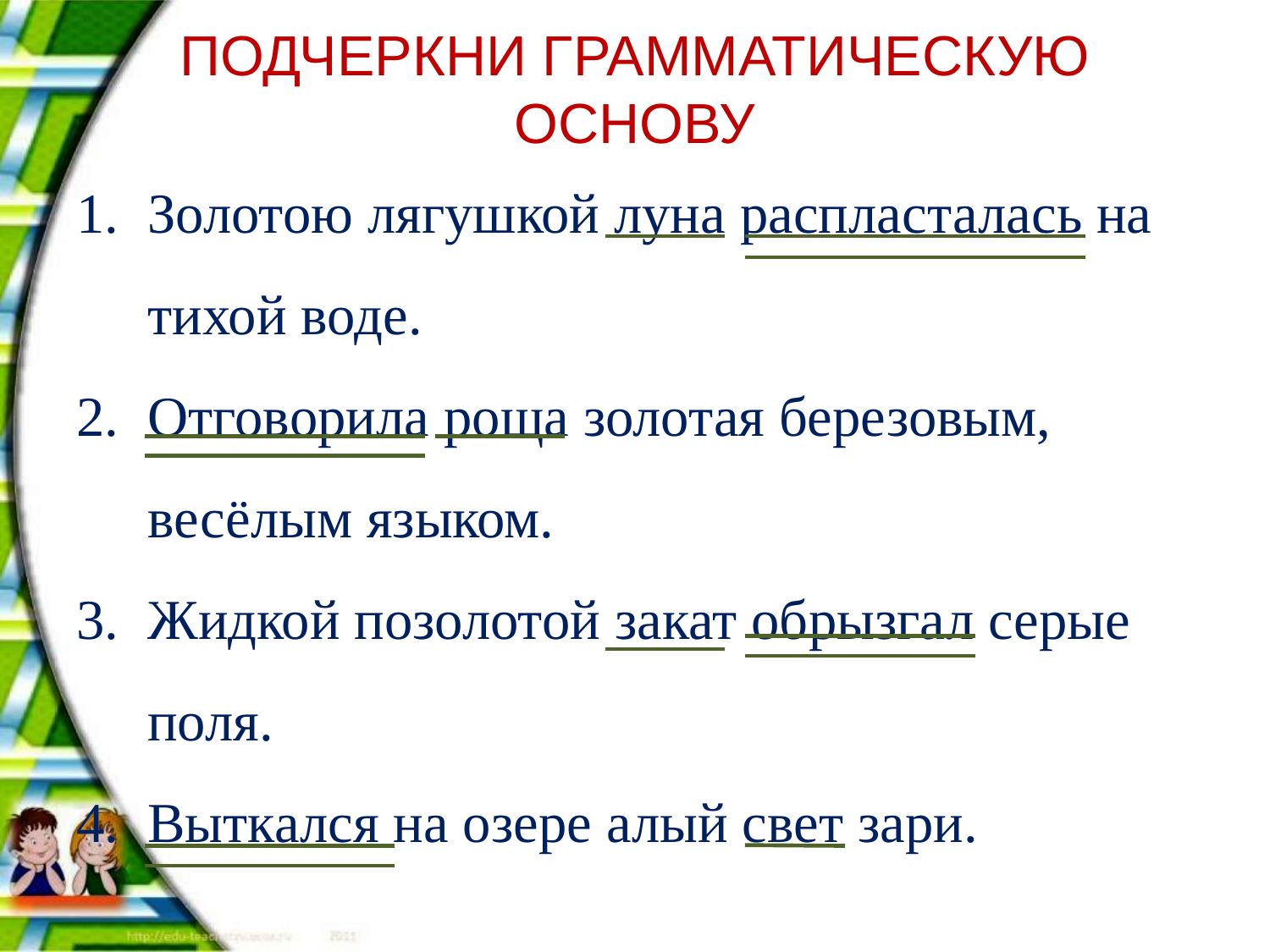

# ПОДЧЕРКНИ ГРАММАТИЧЕСКУЮ ОСНОВУ
Золотою лягушкой луна распласталась на тихой воде.
Отговорила роща золотая березовым, весёлым языком.
Жидкой позолотой закат обрызгал серые поля.
Выткался на озере алый свет зари.